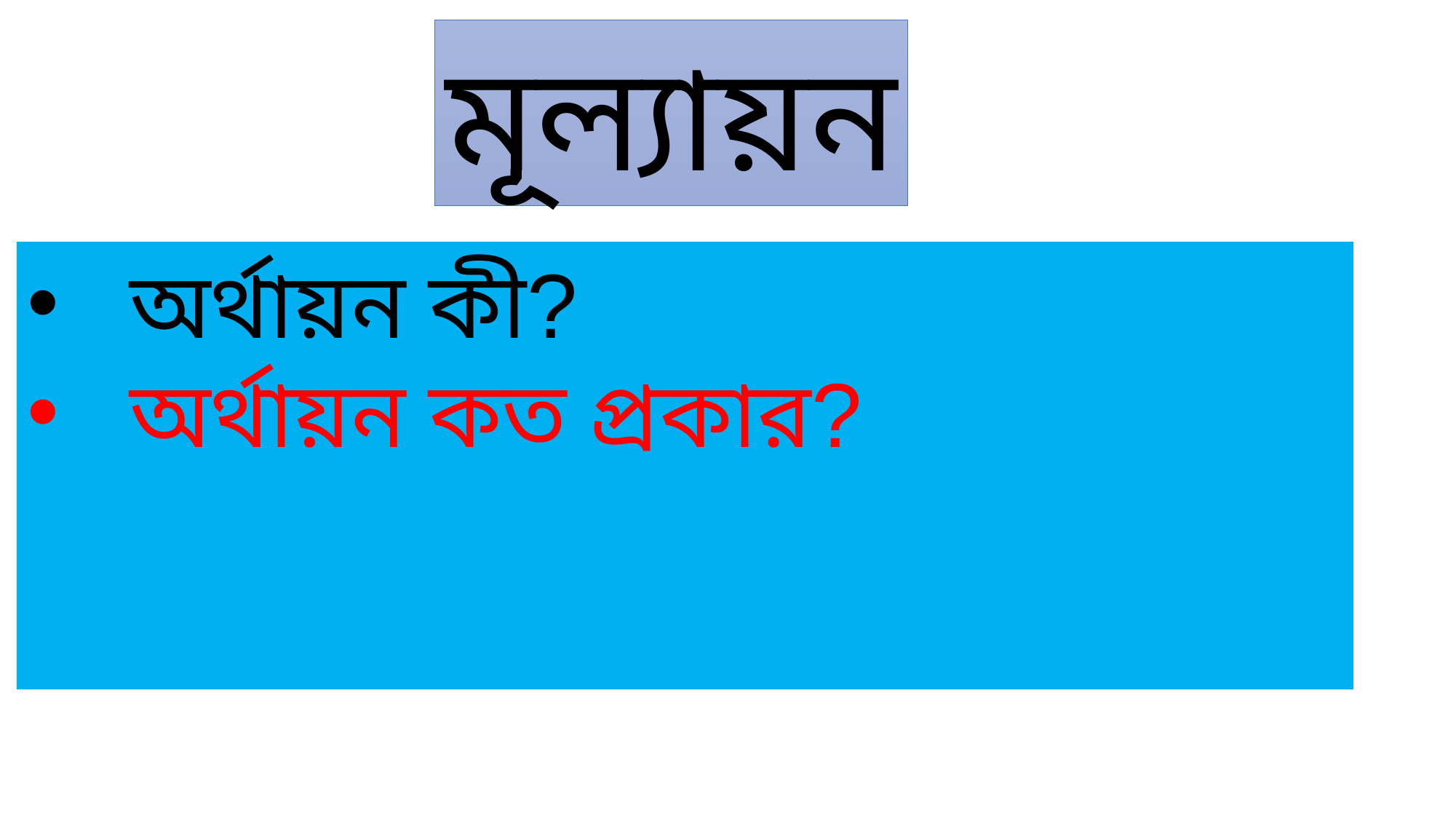

মূল্যায়ন
অর্থায়ন কী?
অর্থায়ন কত প্রকার?
কয়েকটি পারিবারিক অর্থায়নের নাম বল?